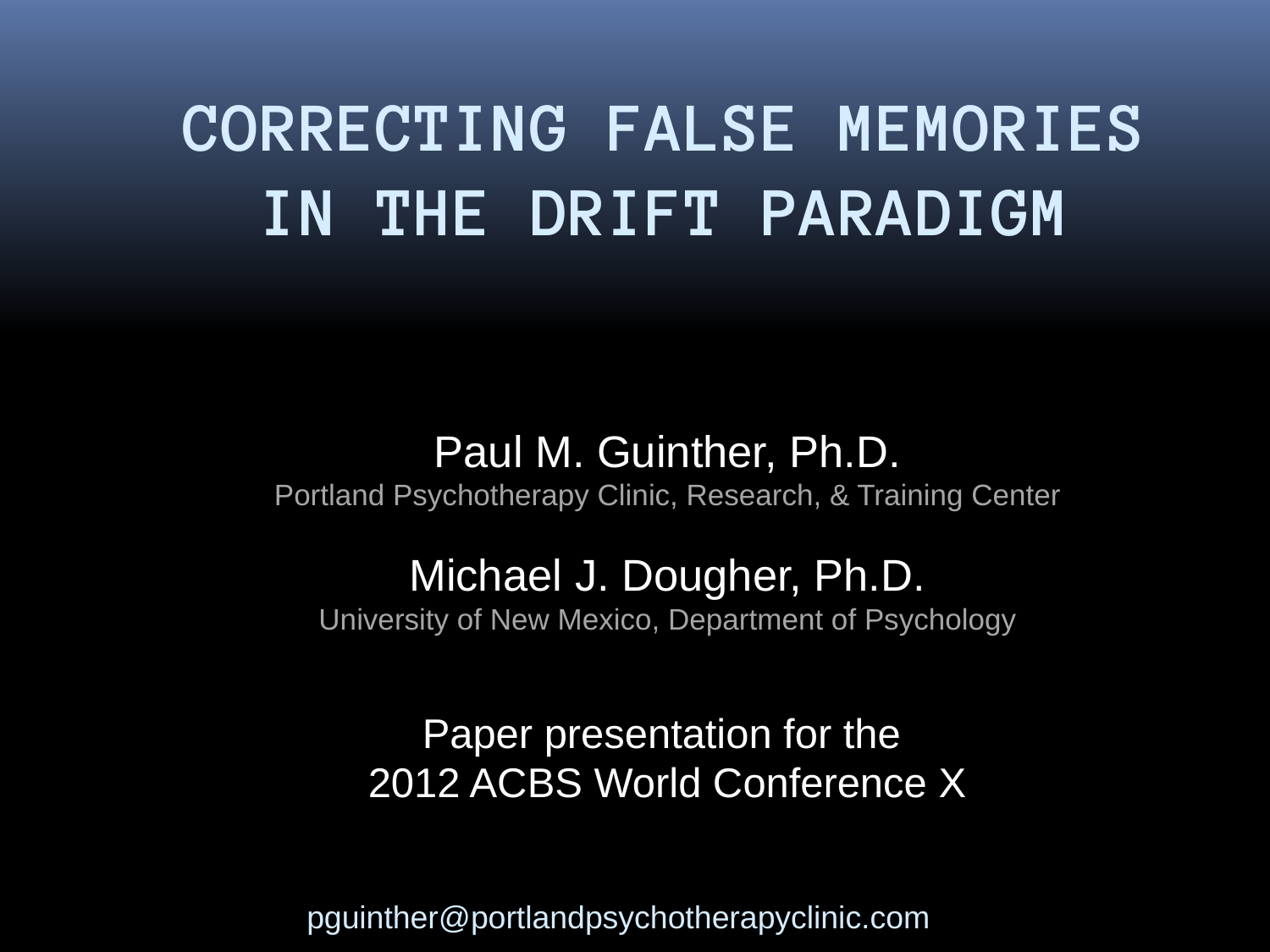

# Correcting False memories in the drift paradigm
Paul M. Guinther, Ph.D.
Portland Psychotherapy Clinic, Research, & Training Center

Michael J. Dougher, Ph.D.
University of New Mexico, Department of Psychology

Paper presentation for the
2012 ACBS World Conference X
pguinther@portlandpsychotherapyclinic.com